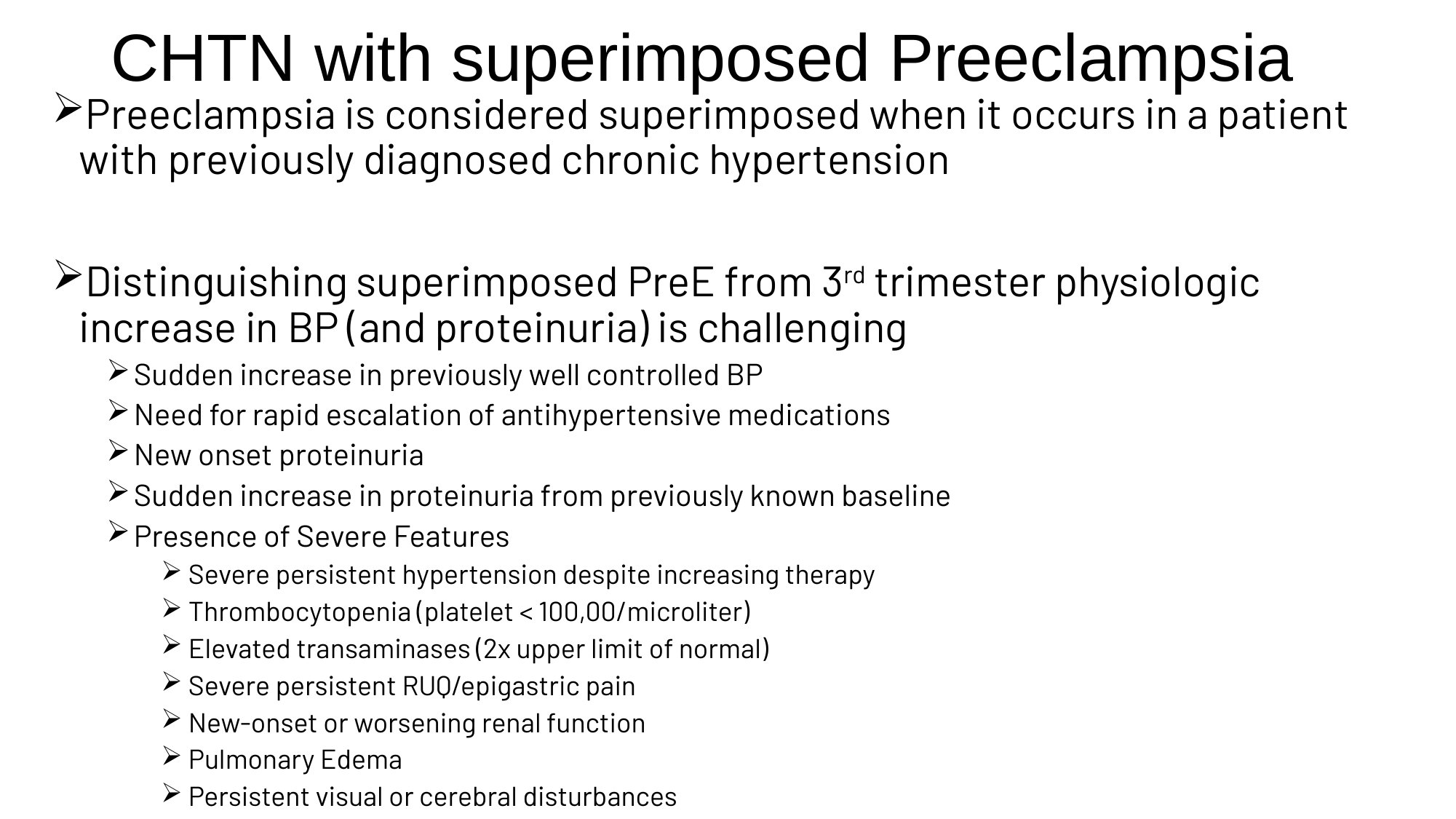

# CHTN with superimposed Preeclampsia
Preeclampsia is considered superimposed when it occurs in a patient with previously diagnosed chronic hypertension

Distinguishing superimposed PreE from 3rd trimester physiologic increase in BP (and proteinuria) is challenging
Sudden increase in previously well controlled BP
Need for rapid escalation of antihypertensive medications
New onset proteinuria
Sudden increase in proteinuria from previously known baseline
Presence of Severe Features
Severe persistent hypertension despite increasing therapy
Thrombocytopenia (platelet < 100,00/microliter)
Elevated transaminases (2x upper limit of normal)
Severe persistent RUQ/epigastric pain
New-onset or worsening renal function
Pulmonary Edema
Persistent visual or cerebral disturbances